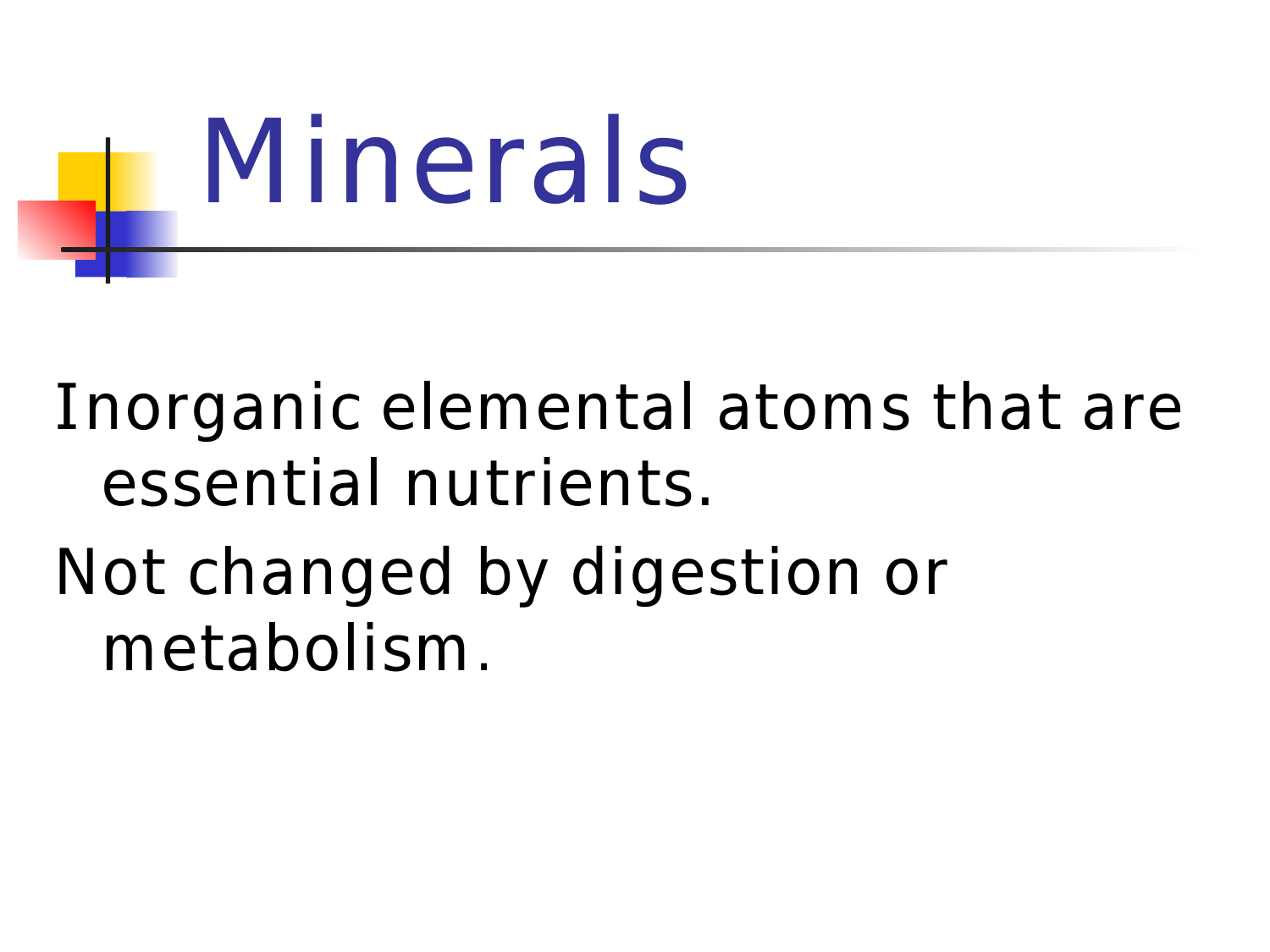

# Minerals
Inorganic elemental atoms that are essential nutrients.
Not changed by digestion or metabolism.